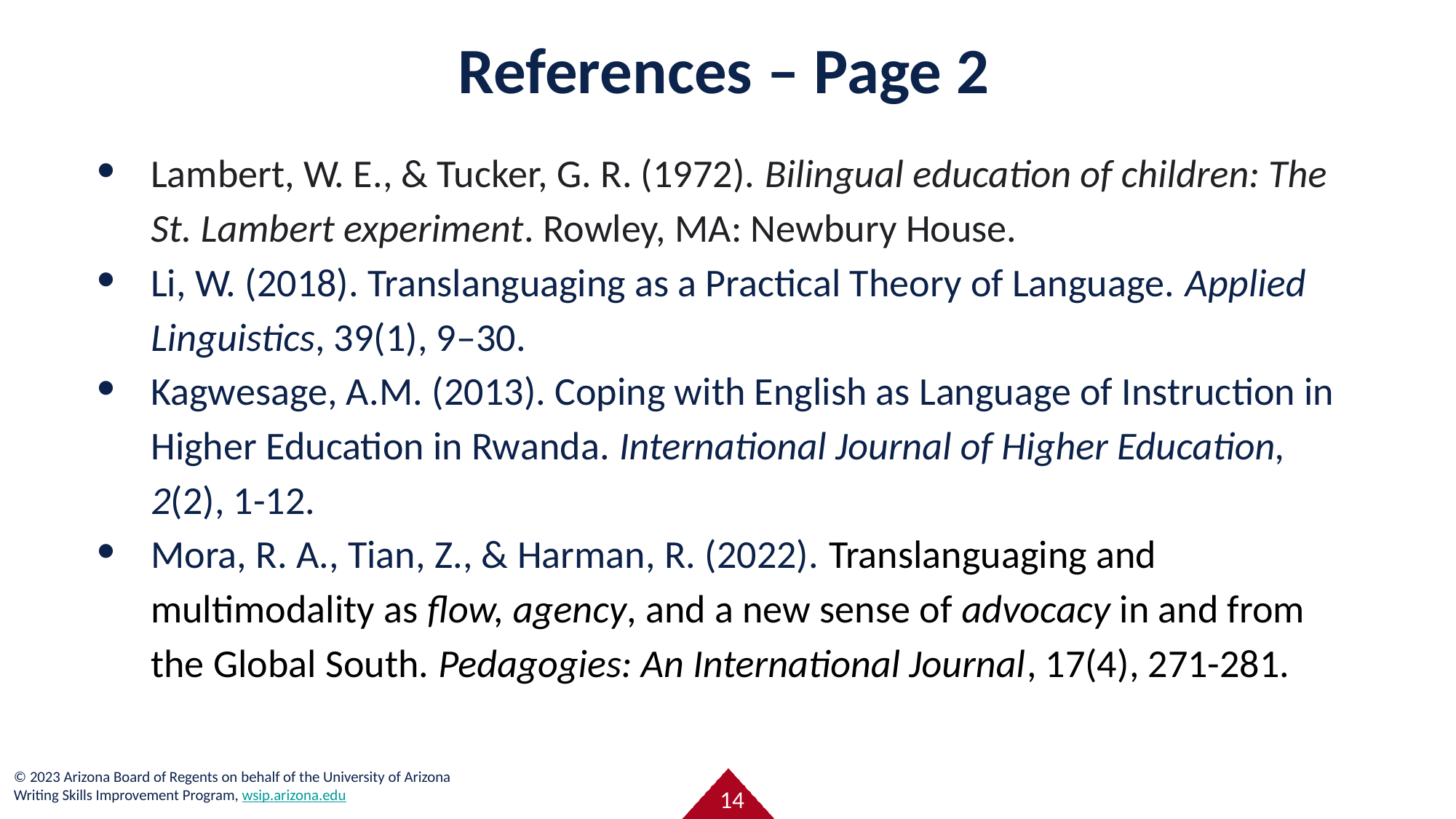

# References – Page 2
Lambert, W. E., & Tucker, G. R. (1972). Bilingual education of children: The St. Lambert experiment. Rowley, MA: Newbury House.
Li, W. (2018). Translanguaging as a Practical Theory of Language. Applied Linguistics, 39(1), 9–30.
Kagwesage, A.M. (2013). Coping with English as Language of Instruction in Higher Education in Rwanda. International Journal of Higher Education, 2(2), 1-12.
Mora, R. A., Tian, Z., & Harman, R. (2022). Translanguaging and multimodality as flow, agency, and a new sense of advocacy in and from the Global South. Pedagogies: An International Journal, 17(4), 271-281.
14